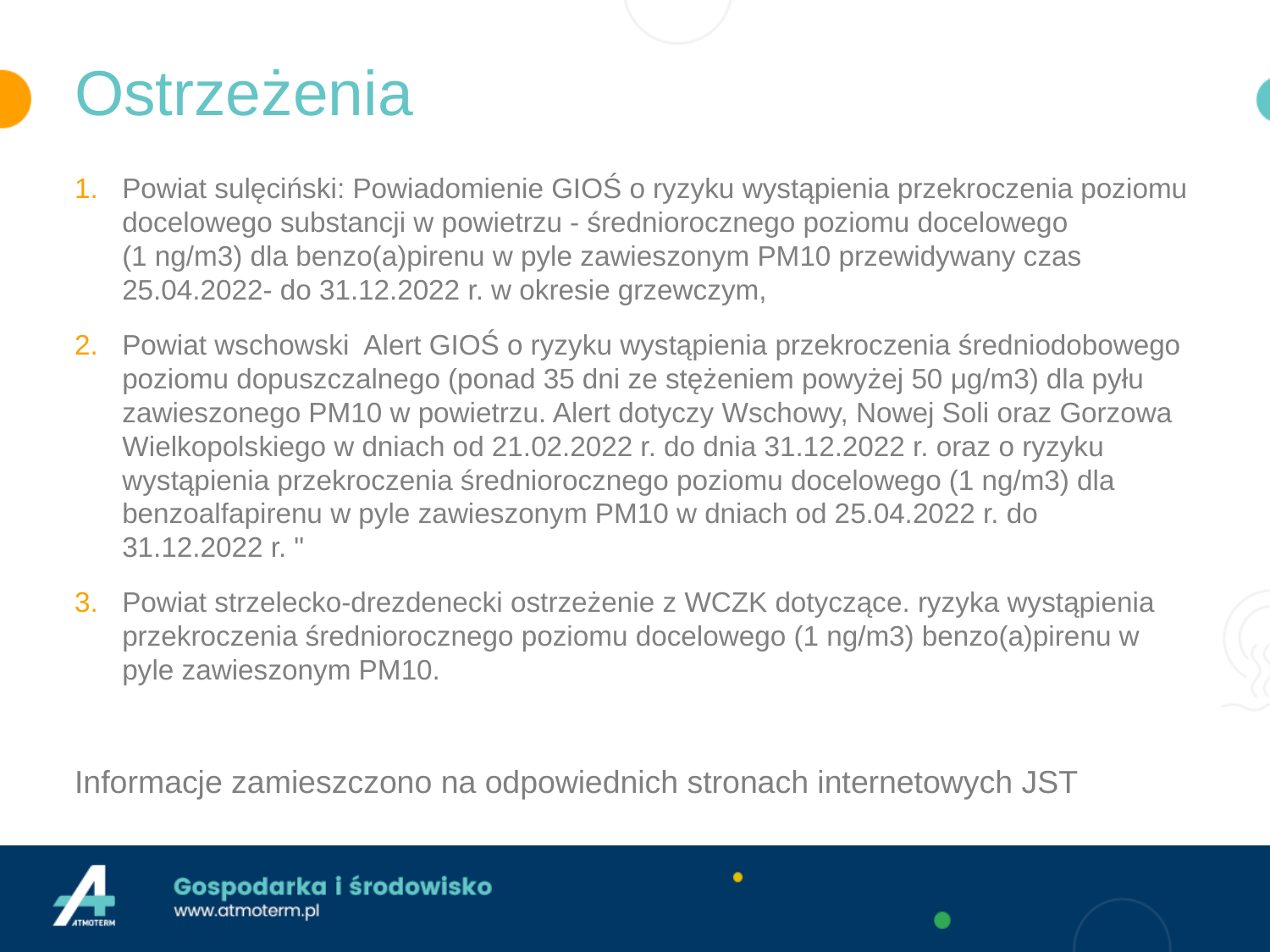

# Ostrzeżenia
Powiat sulęciński: Powiadomienie GIOŚ o ryzyku wystąpienia przekroczenia poziomu docelowego substancji w powietrzu - średniorocznego poziomu docelowego (1 ng/m3) dla benzo(a)pirenu w pyle zawieszonym PM10 przewidywany czas 25.04.2022- do 31.12.2022 r. w okresie grzewczym,
Powiat wschowski  Alert GIOŚ o ryzyku wystąpienia przekroczenia średniodobowego poziomu dopuszczalnego (ponad 35 dni ze stężeniem powyżej 50 μg/m3) dla pyłu zawieszonego PM10 w powietrzu. Alert dotyczy Wschowy, Nowej Soli oraz Gorzowa Wielkopolskiego w dniach od 21.02.2022 r. do dnia 31.12.2022 r. oraz o ryzyku wystąpienia przekroczenia średniorocznego poziomu docelowego (1 ng/m3) dla benzoalfapirenu w pyle zawieszonym PM10 w dniach od 25.04.2022 r. do 31.12.2022 r. "
Powiat strzelecko-drezdenecki ostrzeżenie z WCZK dotyczące. ryzyka wystąpienia przekroczenia średniorocznego poziomu docelowego (1 ng/m3) benzo(a)pirenu w pyle zawieszonym PM10.

Informacje zamieszczono na odpowiednich stronach internetowych JST